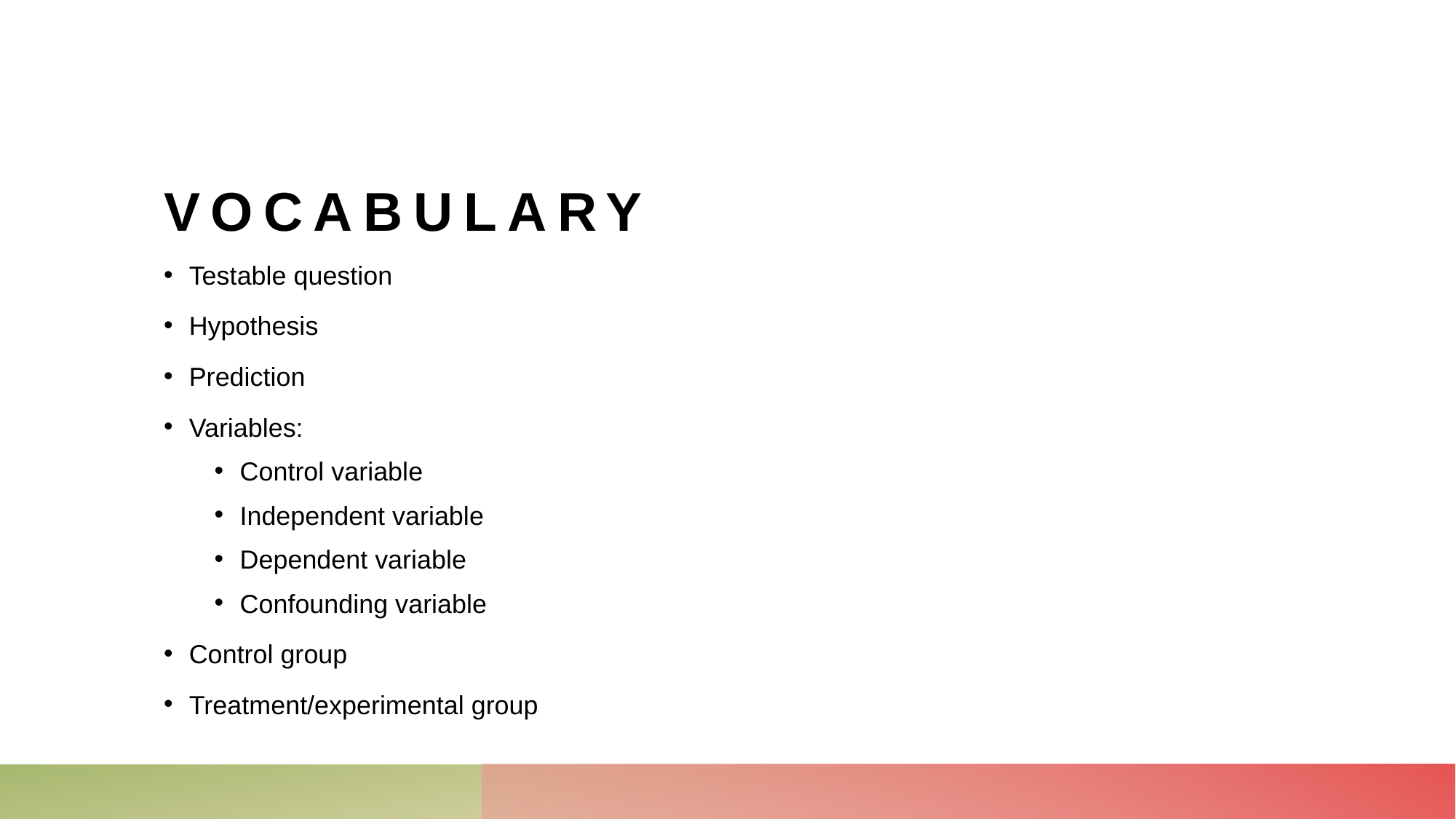

# Vocabulary
Testable question
Hypothesis
Prediction
Variables:
Control variable
Independent variable
Dependent variable
Confounding variable
Control group
Treatment/experimental group